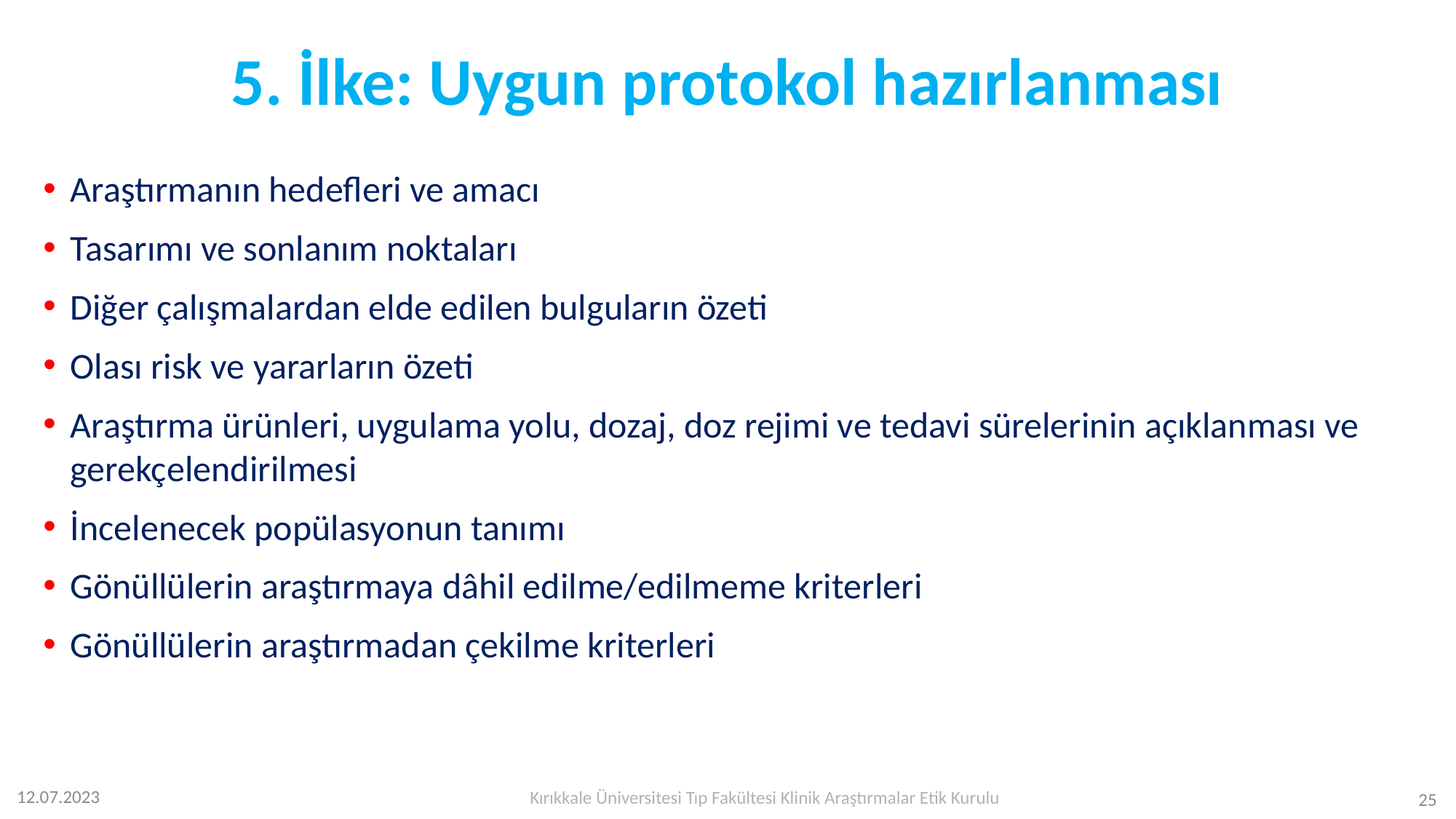

# 5. İlke: Uygun protokol hazırlanması
Araştırmanın hedefleri ve amacı
Tasarımı ve sonlanım noktaları
Diğer çalışmalardan elde edilen bulguların özeti
Olası risk ve yararların özeti
Araştırma ürünleri, uygulama yolu, dozaj, doz rejimi ve tedavi sürelerinin açıklanması ve gerekçelendirilmesi
İncelenecek popülasyonun tanımı
Gönüllülerin araştırmaya dâhil edilme/edilmeme kriterleri
Gönüllülerin araştırmadan çekilme kriterleri
Kırıkkale Üniversitesi Tıp Fakültesi Klinik Araştırmalar Etik Kurulu
12.07.2023
25